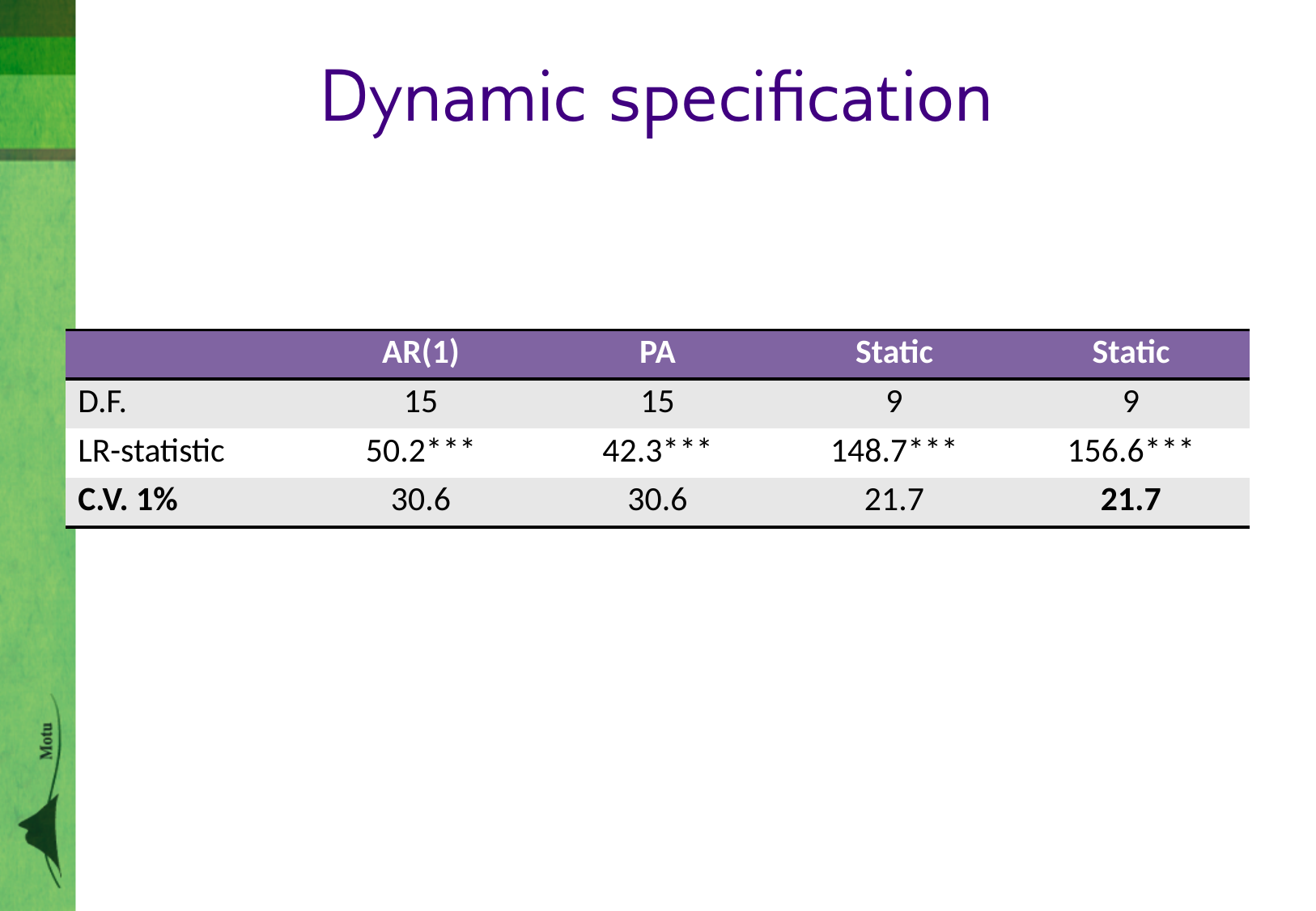

# Dynamic specification
|  | AR(1) | PA | Static | Static |
| --- | --- | --- | --- | --- |
| D.F. | 15 | 15 | 9 | 9 |
| LR-statistic | 50.2\*\*\* | 42.3\*\*\* | 148.7\*\*\* | 156.6\*\*\* |
| C.V. 1% | 30.6 | 30.6 | 21.7 | 21.7 |